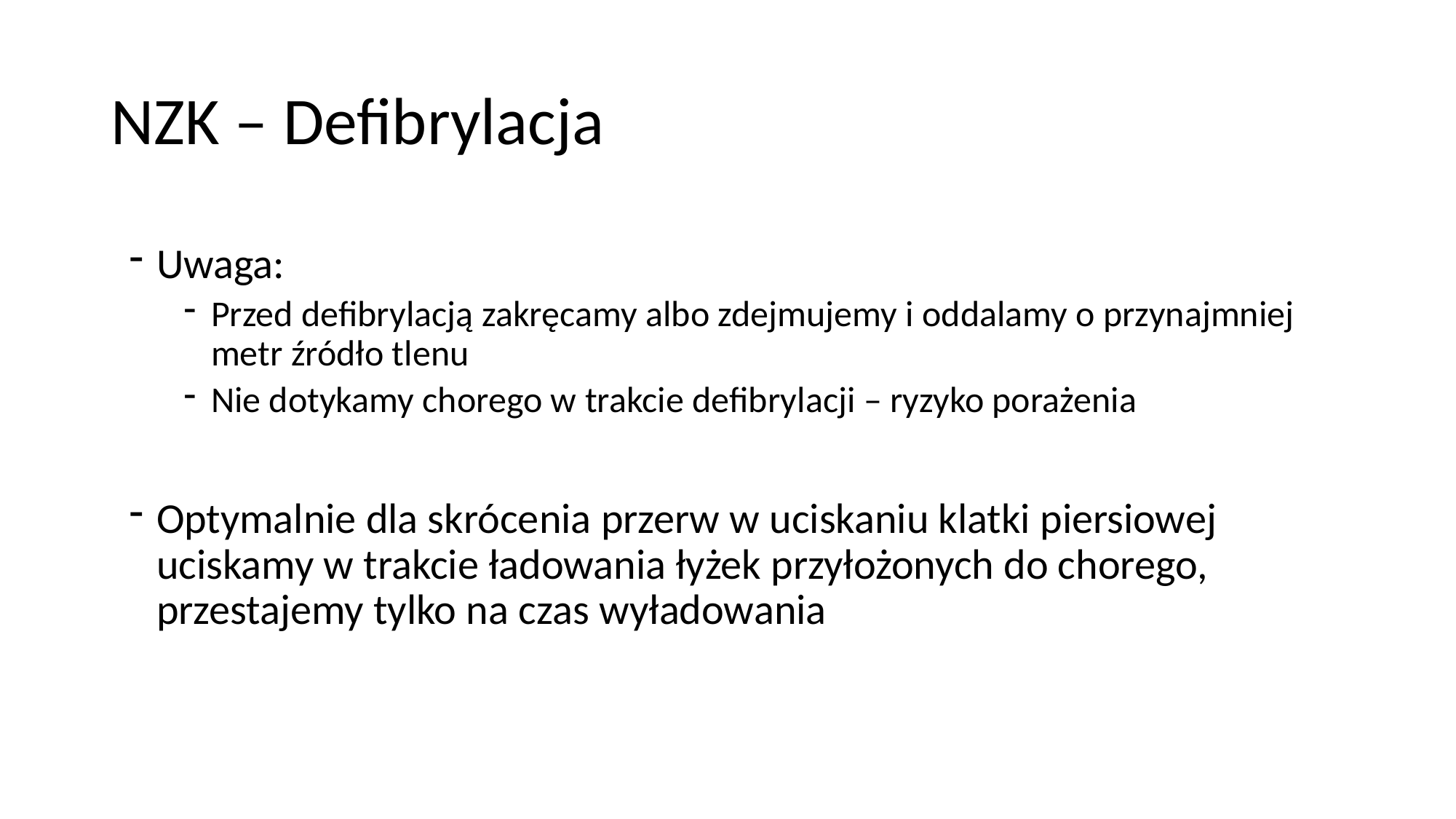

# NZK – Defibrylacja
Uwaga:
Przed defibrylacją zakręcamy albo zdejmujemy i oddalamy o przynajmniej metr źródło tlenu
Nie dotykamy chorego w trakcie defibrylacji – ryzyko porażenia

Optymalnie dla skrócenia przerw w uciskaniu klatki piersiowej uciskamy w trakcie ładowania łyżek przyłożonych do chorego, przestajemy tylko na czas wyładowania